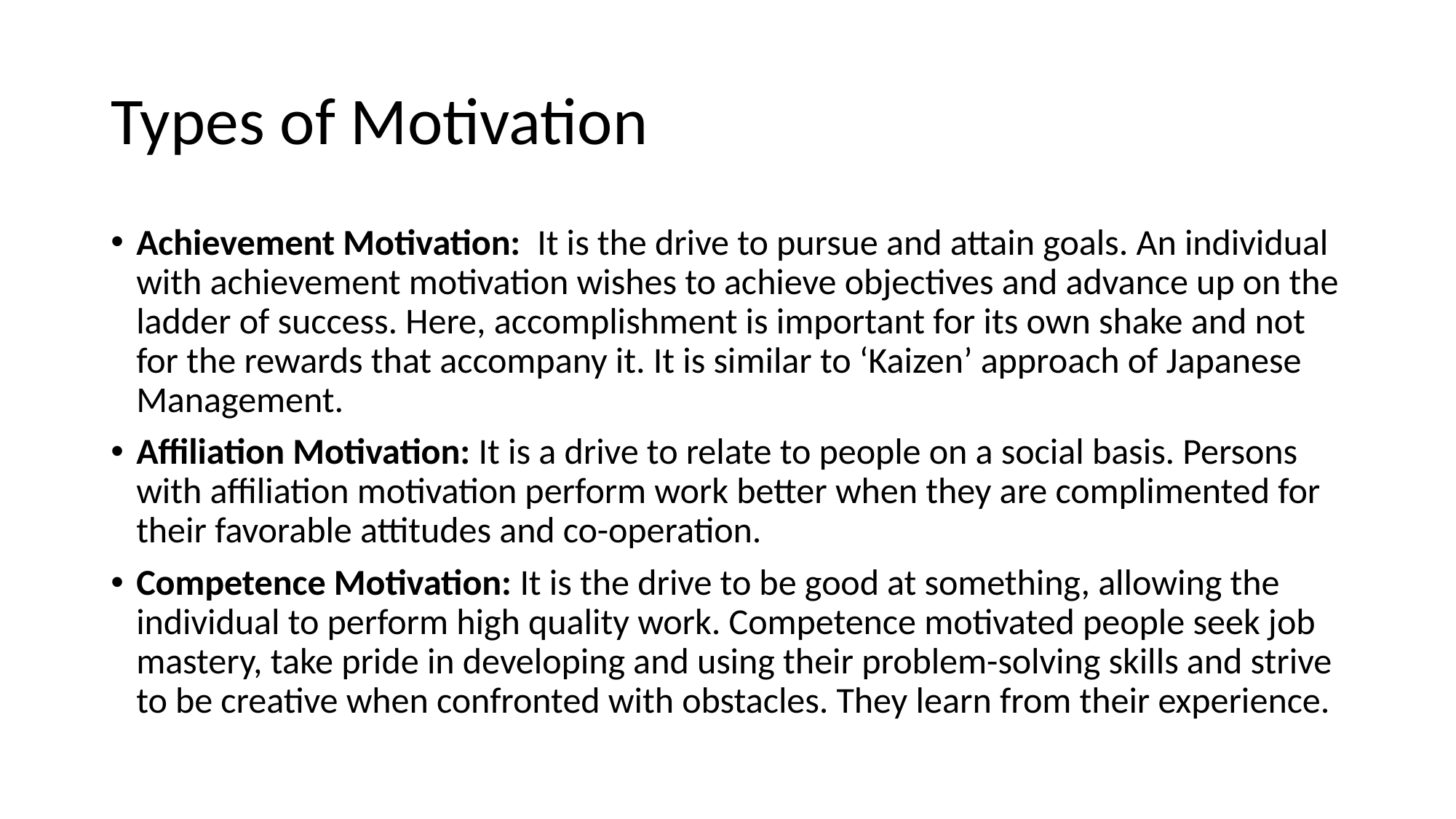

# Types of Motivation
Achievement Motivation:  It is the drive to pursue and attain goals. An individual with achievement motivation wishes to achieve objectives and advance up on the ladder of success. Here, accomplishment is important for its own shake and not for the rewards that accompany it. It is similar to ‘Kaizen’ approach of Japanese Management.
Affiliation Motivation: It is a drive to relate to people on a social basis. Persons with affiliation motivation perform work better when they are complimented for their favorable attitudes and co-operation.
Competence Motivation: It is the drive to be good at something, allowing the individual to perform high quality work. Competence motivated people seek job mastery, take pride in developing and using their problem-solving skills and strive to be creative when confronted with obstacles. They learn from their experience.